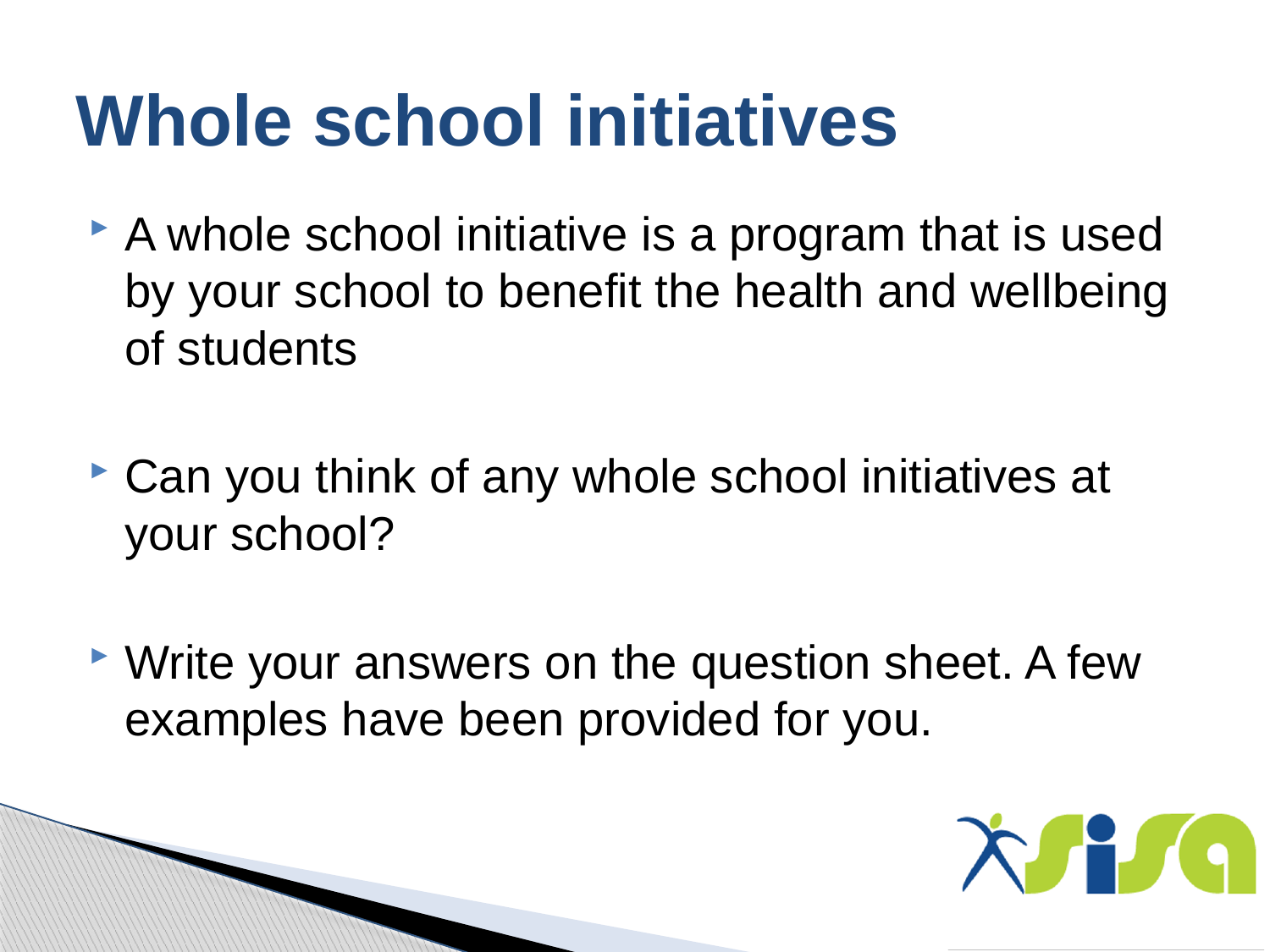

# Whole school initiatives
A whole school initiative is a program that is used by your school to benefit the health and wellbeing of students

Can you think of any whole school initiatives at your school?

Write your answers on the question sheet. A few examples have been provided for you.